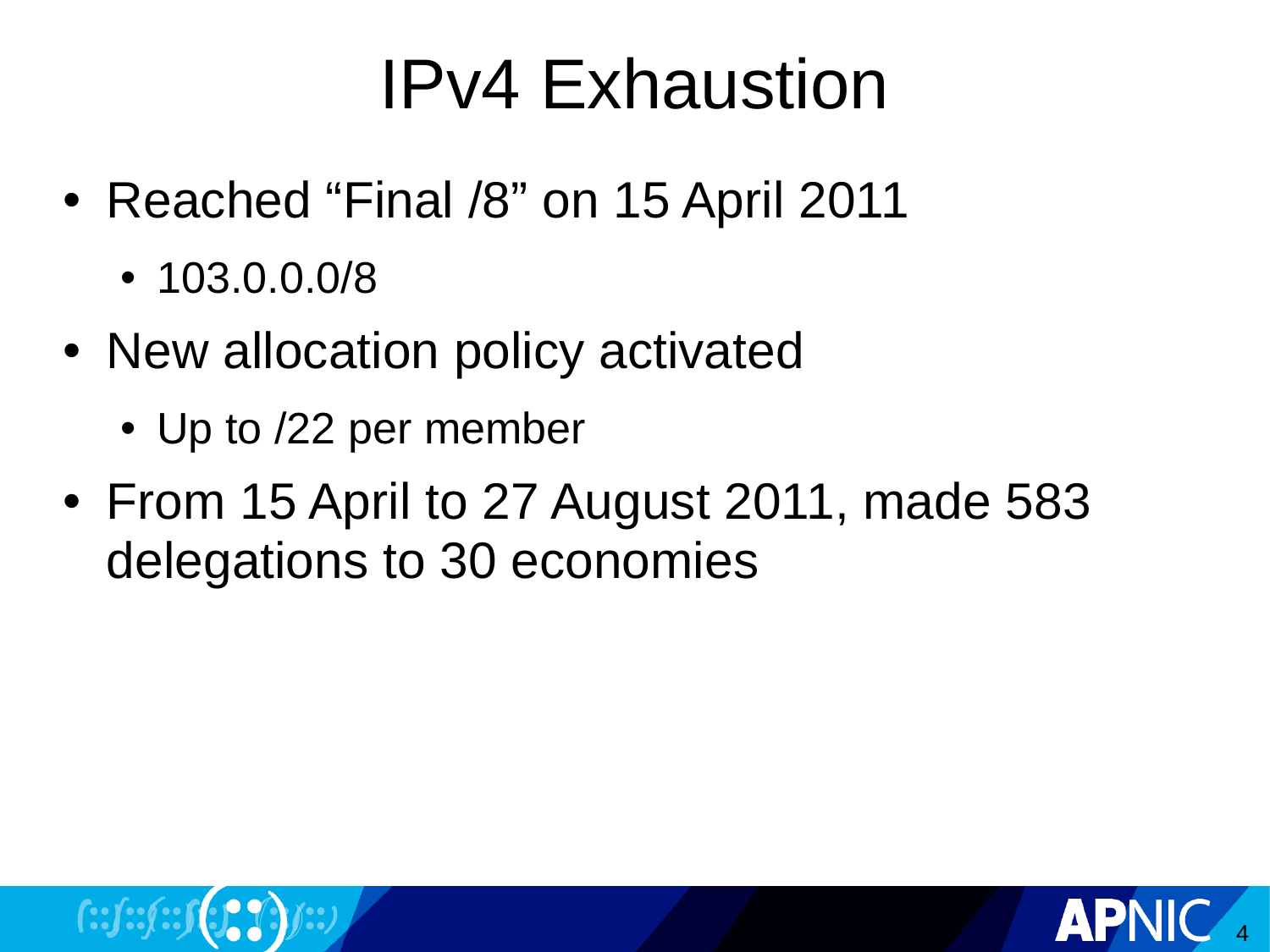

# IPv4 Exhaustion
Reached “Final /8” on 15 April 2011
103.0.0.0/8
New allocation policy activated
Up to /22 per member
From 15 April to 27 August 2011, made 583 delegations to 30 economies
4